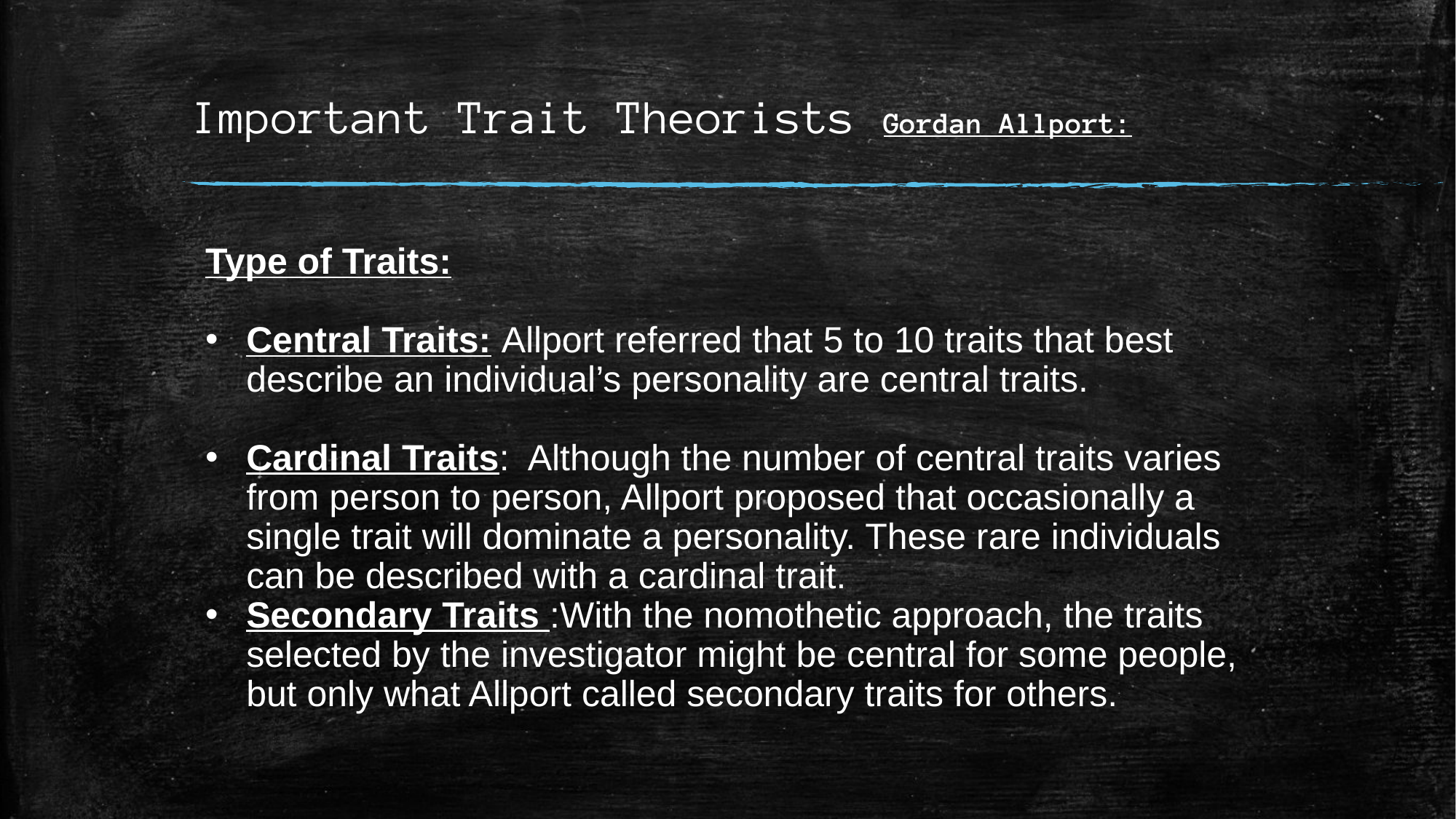

# Important Trait Theorists Gordan Allport:
Type of Traits:

Central Traits: Allport referred that 5 to 10 traits that best describe an individual’s personality are central traits.

Cardinal Traits:  Although the number of central traits varies from person to person, Allport proposed that occasionally a single trait will dominate a personality. These rare individuals can be described with a cardinal trait.
Secondary Traits :With the nomothetic approach, the traits selected by the investigator might be central for some people, but only what Allport called secondary traits for others.